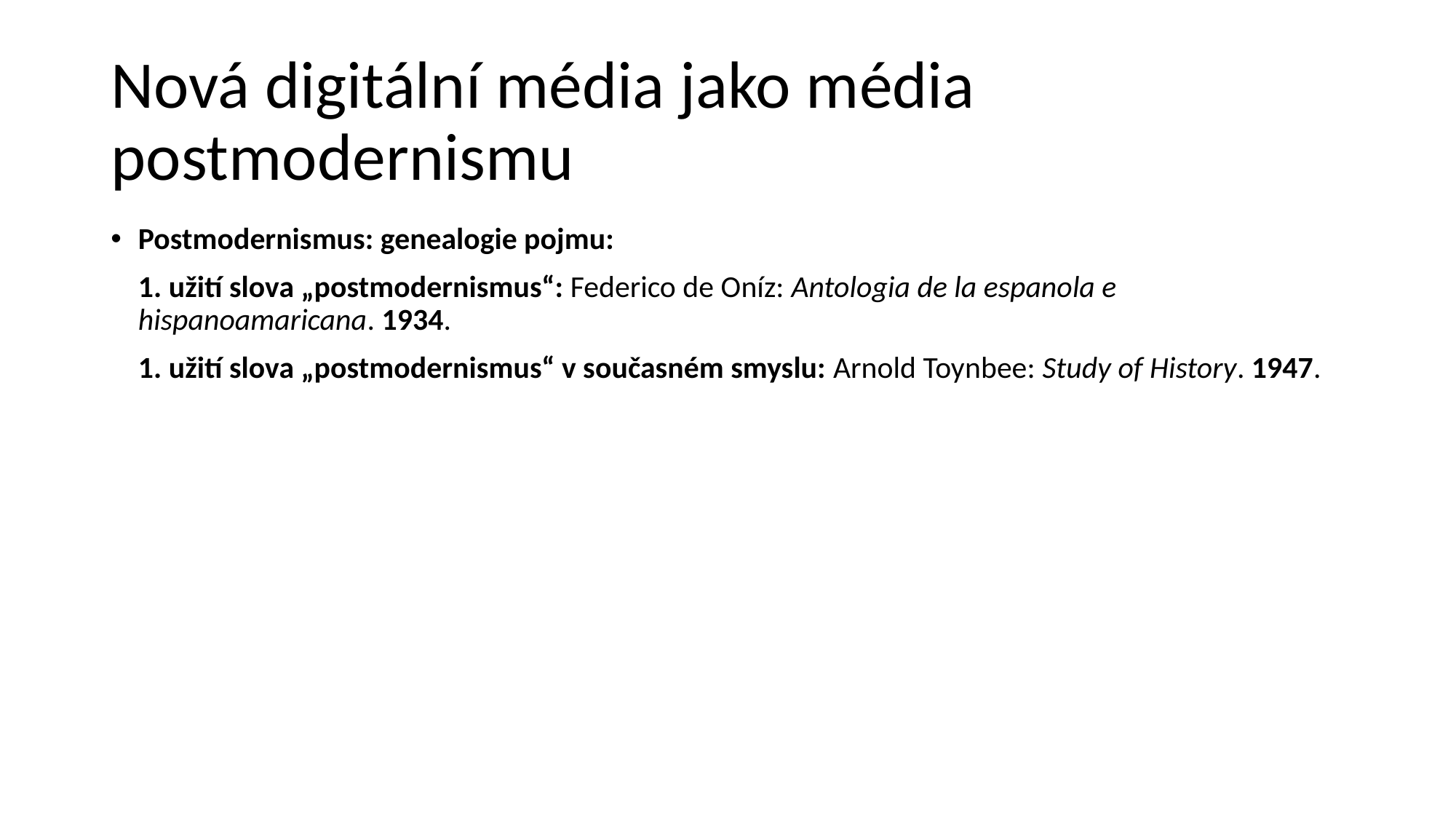

# Nová digitální média jako média postmodernismu
Postmodernismus: genealogie pojmu:
	1. užití slova „postmodernismus“: Federico de Oníz: Antologia de la espanola e hispanoamaricana. 1934.
	1. užití slova „postmodernismus“ v současném smyslu: Arnold Toynbee: Study of History. 1947.